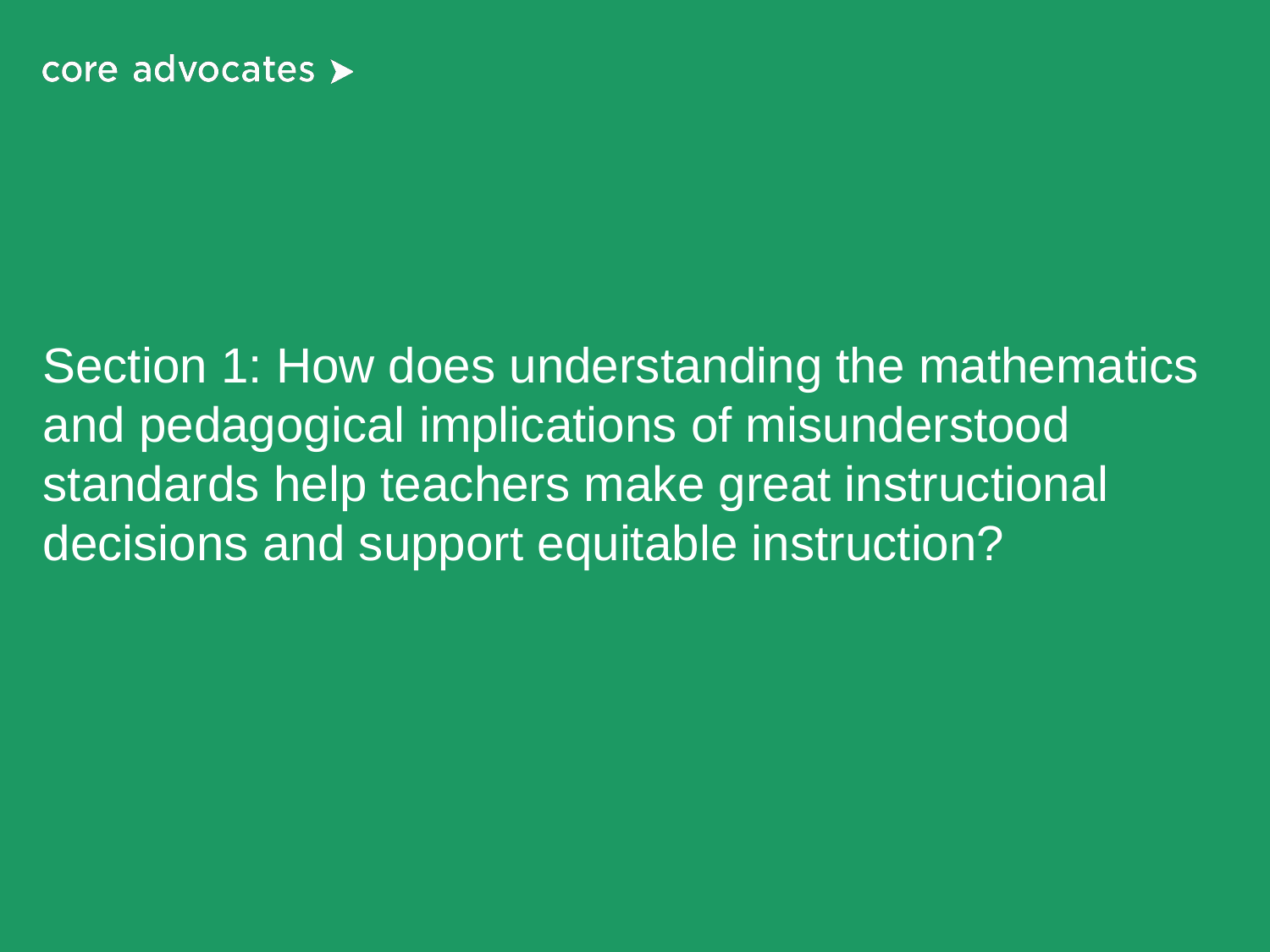

# Section 1: How does understanding the mathematics and pedagogical implications of misunderstood standards help teachers make great instructional decisions and support equitable instruction?